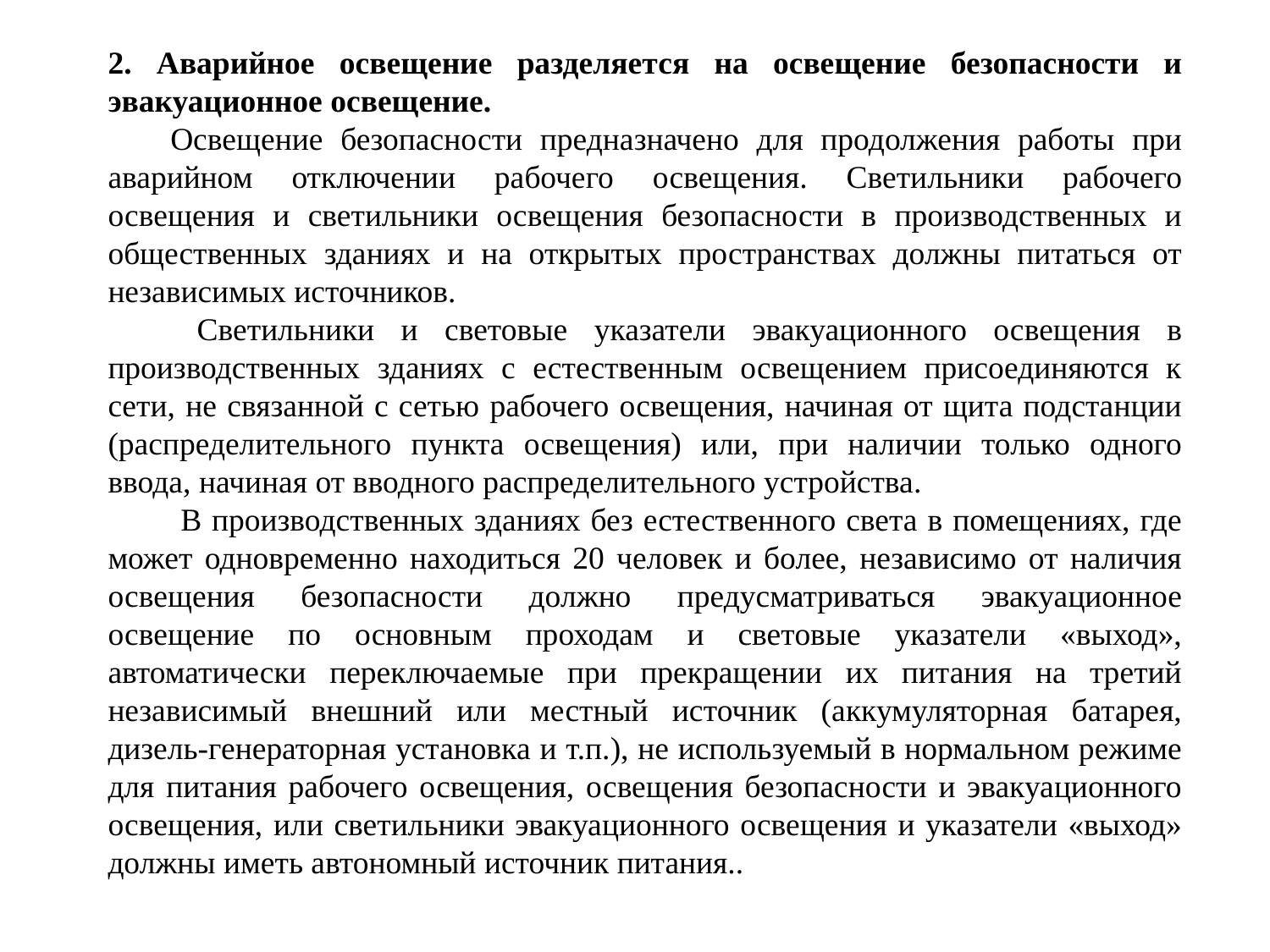

2. Аварийное освещение разделяется на освещение безопасности и эвакуационное освещение.
Освещение безопасности предназначено для продолжения работы при аварийном отключении рабочего освещения. Светильники рабочего освещения и светильники освещения безопасности в производственных и общественных зданиях и на открытых пространствах должны питаться от независимых источников.
 Светильники и световые указатели эвакуационного освещения в производственных зданиях с естественным освещением присоединяются к сети, не связанной с сетью рабочего освещения, начиная от щита подстанции (распределительного пункта освещения) или, при наличии только одного ввода, начиная от вводного распределительного устройства.
 В производственных зданиях без естественного света в помещениях, где может одновременно находиться 20 человек и более, независимо от наличия освещения безопасности должно предусматриваться эвакуационное освещение по основным проходам и световые указатели «выход», автоматически переключаемые при прекращении их питания на третий независимый внешний или местный источник (аккумуляторная батарея, дизель-генераторная установка и т.п.), не используемый в нормальном режиме для питания рабочего освещения, освещения безопасности и эвакуационного освещения, или светильники эвакуационного освещения и указатели «выход» должны иметь автономный источник питания..